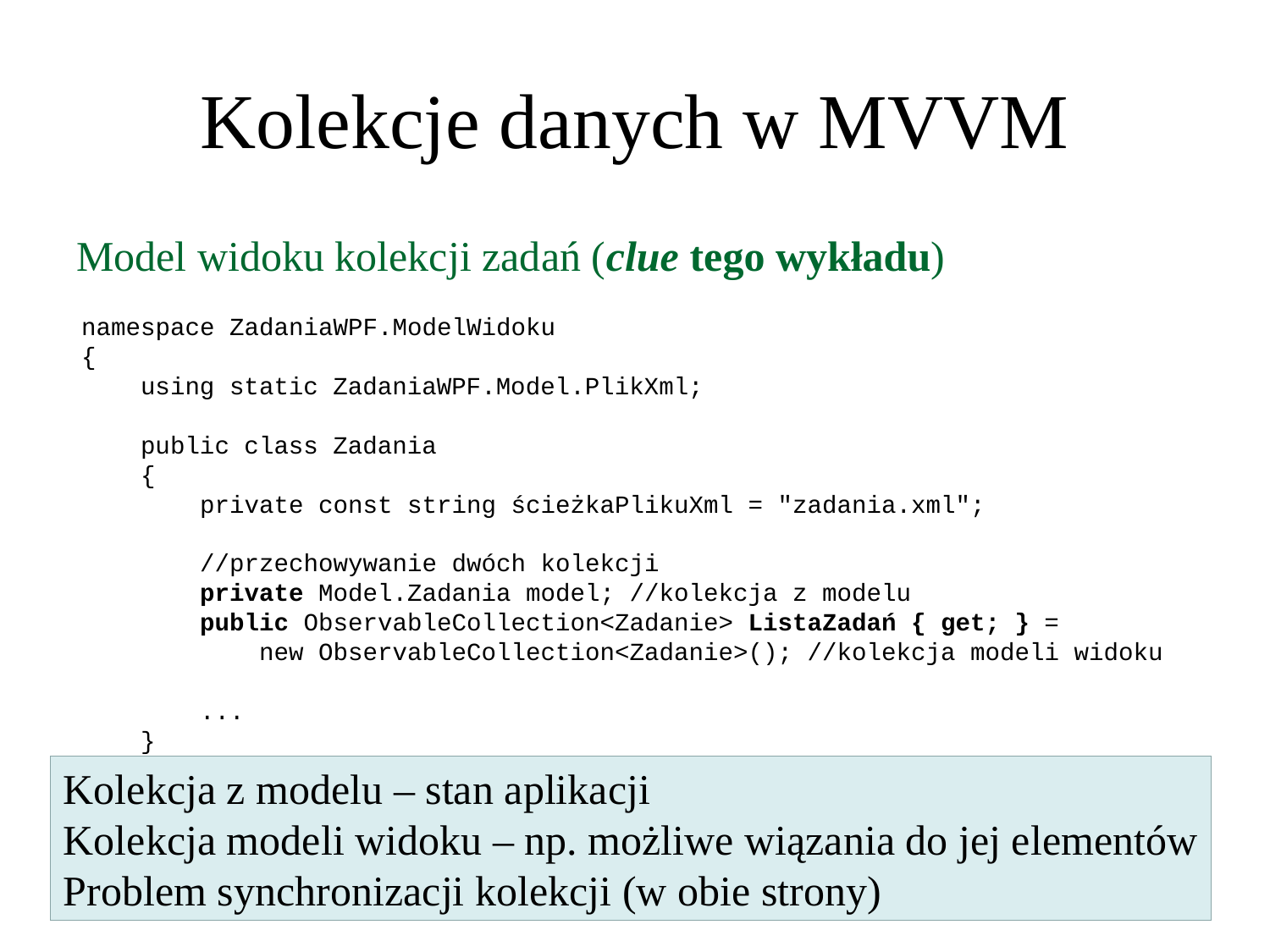

Kolekcje danych w MVVM
Model widoku kolekcji zadań (clue tego wykładu)
namespace ZadaniaWPF.ModelWidoku
{
    using static ZadaniaWPF.Model.PlikXml;

    public class Zadania
    {
        private const string ścieżkaPlikuXml = "zadania.xml";

        //przechowywanie dwóch kolekcji
        private Model.Zadania model; //kolekcja z modelu
        public ObservableCollection<Zadanie> ListaZadań { get; } =
            new ObservableCollection<Zadanie>(); //kolekcja modeli widoku

        ...
    }
}
Kolekcja z modelu – stan aplikacji
Kolekcja modeli widoku – np. możliwe wiązania do jej elementów
Problem synchronizacji kolekcji (w obie strony)